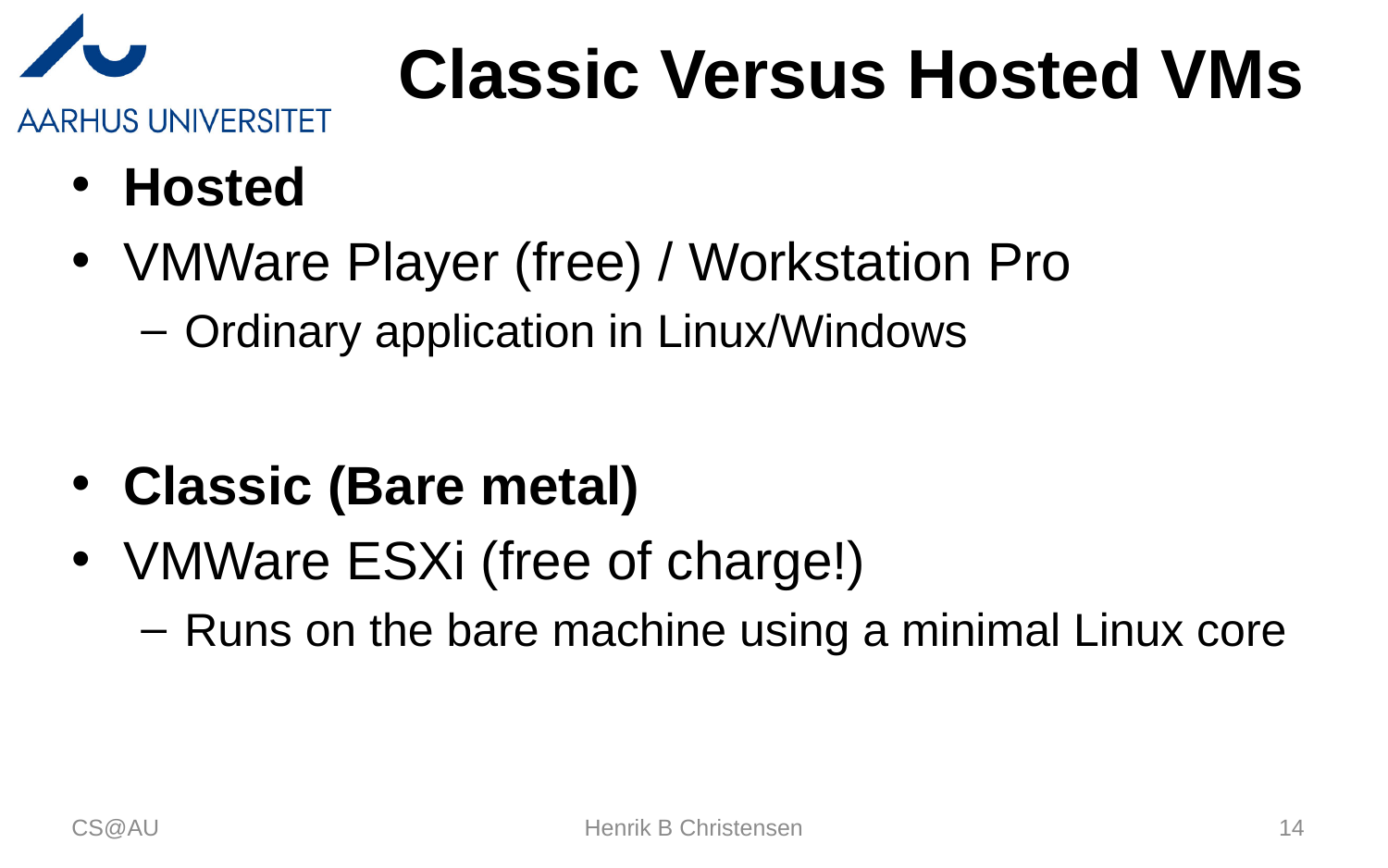

# Classic Versus Hosted VMs
Hosted
VMWare Player (free) / Workstation Pro
Ordinary application in Linux/Windows

Classic (Bare metal)
VMWare ESXi (free of charge!)
Runs on the bare machine using a minimal Linux core

CS@AU
Henrik B Christensen
14